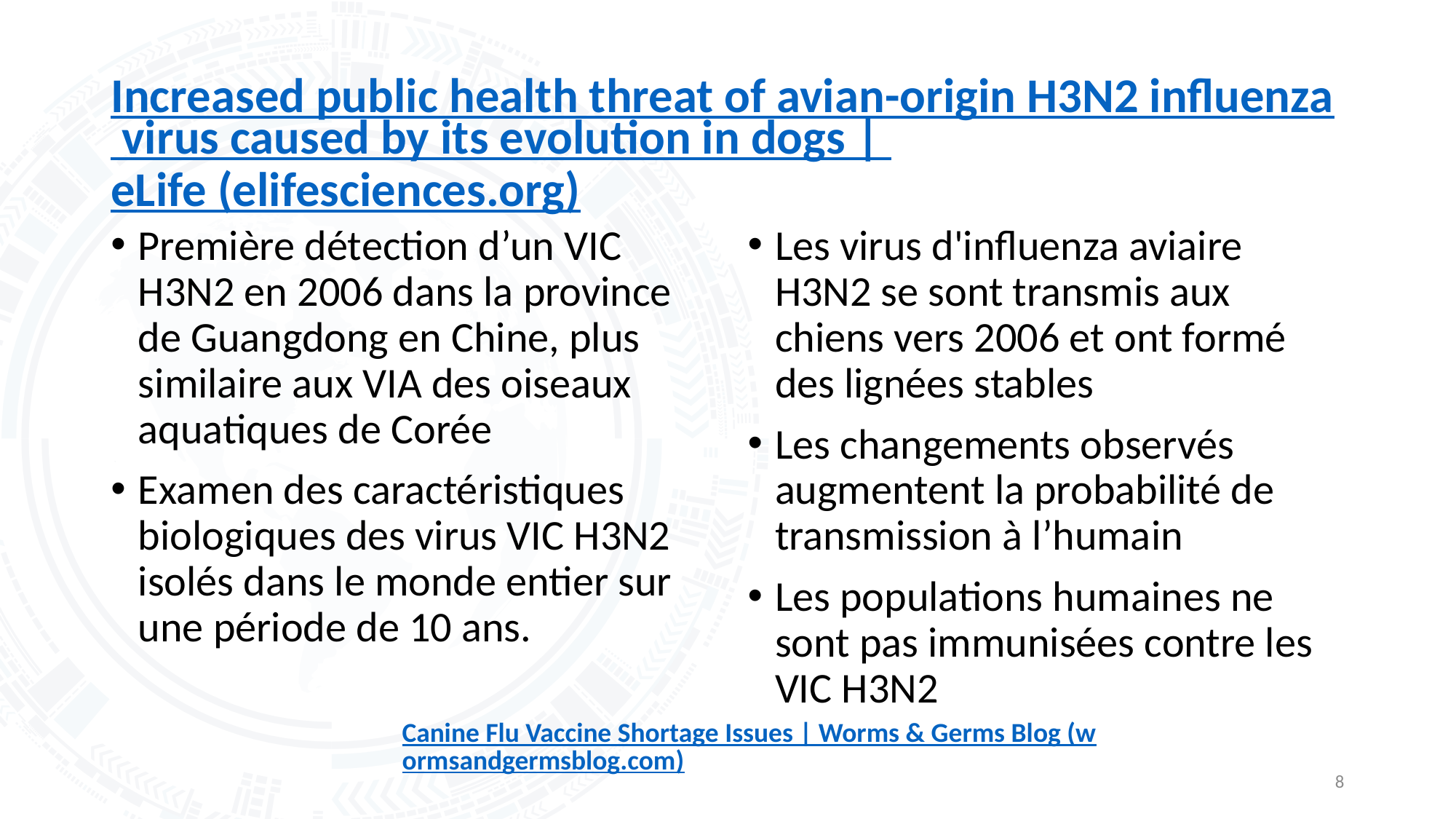

# Increased public health threat of avian-origin H3N2 influenza virus caused by its evolution in dogs | eLife (elifesciences.org)
Première détection d’un VIC H3N2 en 2006 dans la province de Guangdong en Chine, plus similaire aux VIA des oiseaux aquatiques de Corée
Examen des caractéristiques biologiques des virus VIC H3N2 isolés dans le monde entier sur une période de 10 ans.
Les virus d'influenza aviaire H3N2 se sont transmis aux chiens vers 2006 et ont formé des lignées stables
Les changements observés augmentent la probabilité de transmission à l’humain
Les populations humaines ne sont pas immunisées contre les VIC H3N2
Canine Flu Vaccine Shortage Issues | Worms & Germs Blog (wormsandgermsblog.com)
8